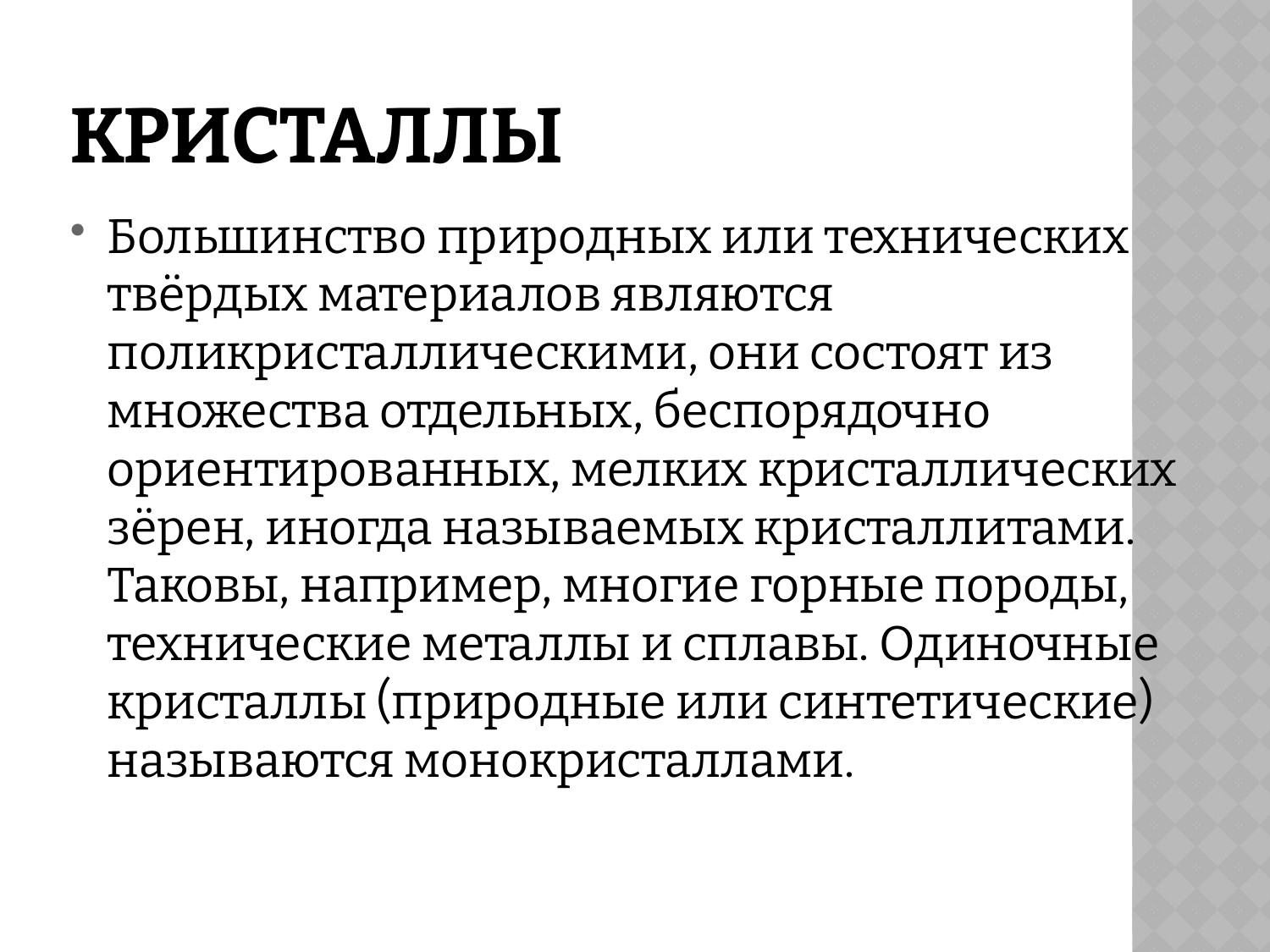

# Кристаллы
Большинство природных или технических твёрдых материалов являются поликристаллическими, они состоят из множества отдельных, беспорядочно ориентированных, мелких кристаллических зёрен, иногда называемых кристаллитами. Таковы, например, многие горные породы, технические металлы и сплавы. Одиночные кристаллы (природные или синтетические) называются монокристаллами.